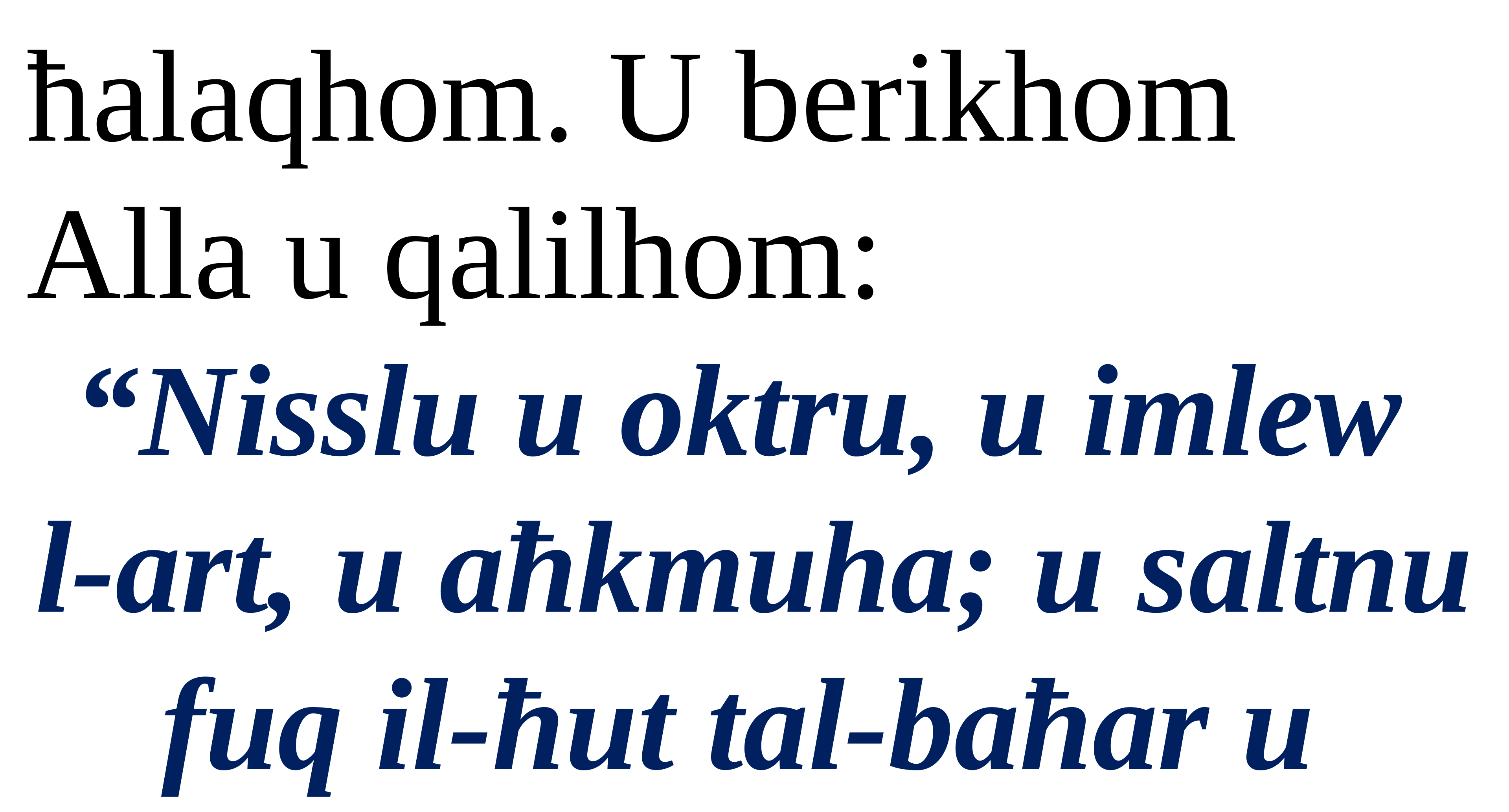

ħalaqhom. U berikhom Alla u qalilhom:
“Nisslu u oktru, u imlew
l-art, u aħkmuha; u saltnu fuq il-ħut tal-baħar u